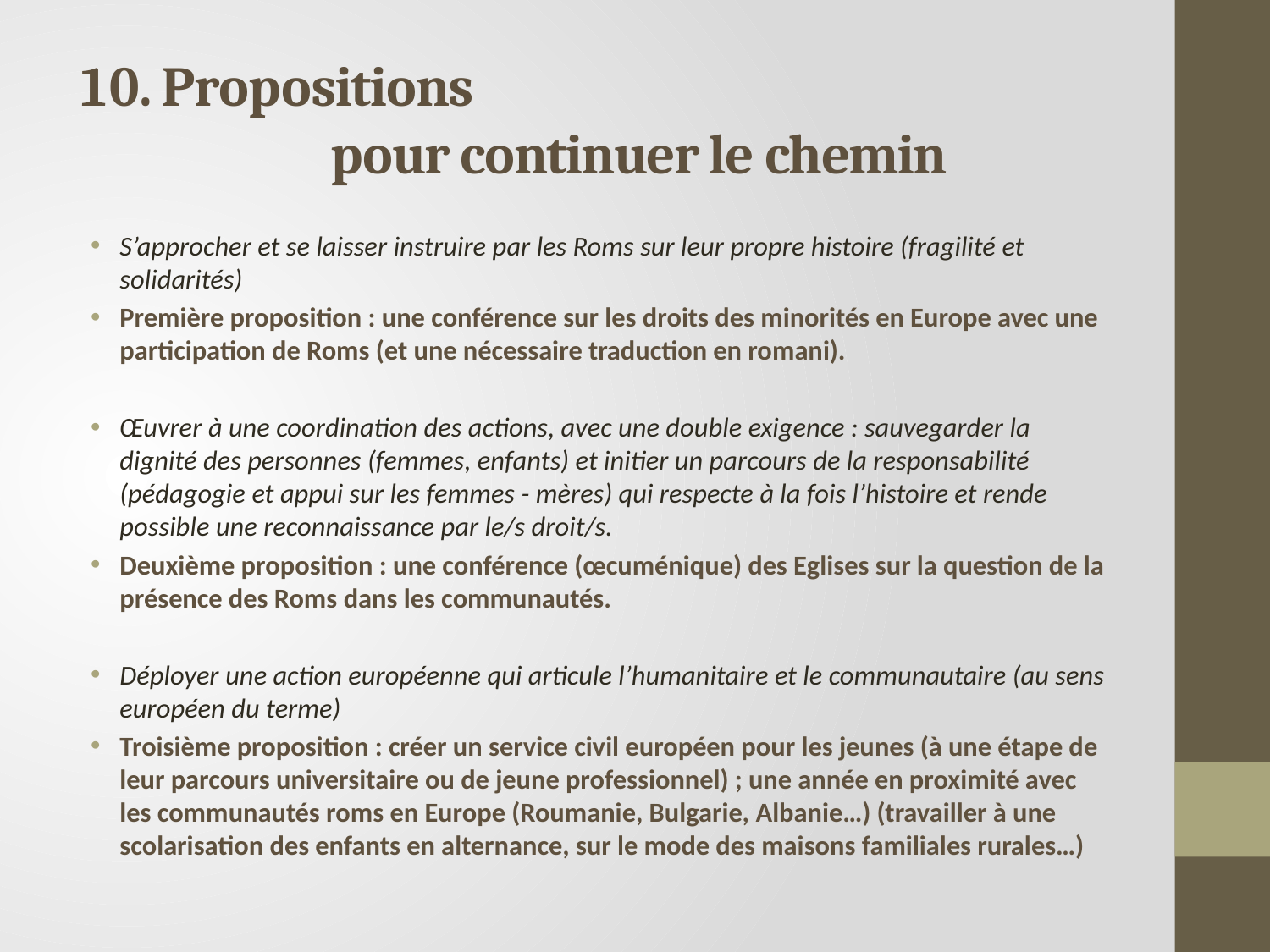

# 10. Propositions pour continuer le chemin
S’approcher et se laisser instruire par les Roms sur leur propre histoire (fragilité et solidarités)
Première proposition : une conférence sur les droits des minorités en Europe avec une participation de Roms (et une nécessaire traduction en romani).

Œuvrer à une coordination des actions, avec une double exigence : sauvegarder la dignité des personnes (femmes, enfants) et initier un parcours de la responsabilité (pédagogie et appui sur les femmes - mères) qui respecte à la fois l’histoire et rende possible une reconnaissance par le/s droit/s.
Deuxième proposition : une conférence (œcuménique) des Eglises sur la question de la présence des Roms dans les communautés.

Déployer une action européenne qui articule l’humanitaire et le communautaire (au sens européen du terme)
Troisième proposition : créer un service civil européen pour les jeunes (à une étape de leur parcours universitaire ou de jeune professionnel) ; une année en proximité avec les communautés roms en Europe (Roumanie, Bulgarie, Albanie…) (travailler à une scolarisation des enfants en alternance, sur le mode des maisons familiales rurales…)